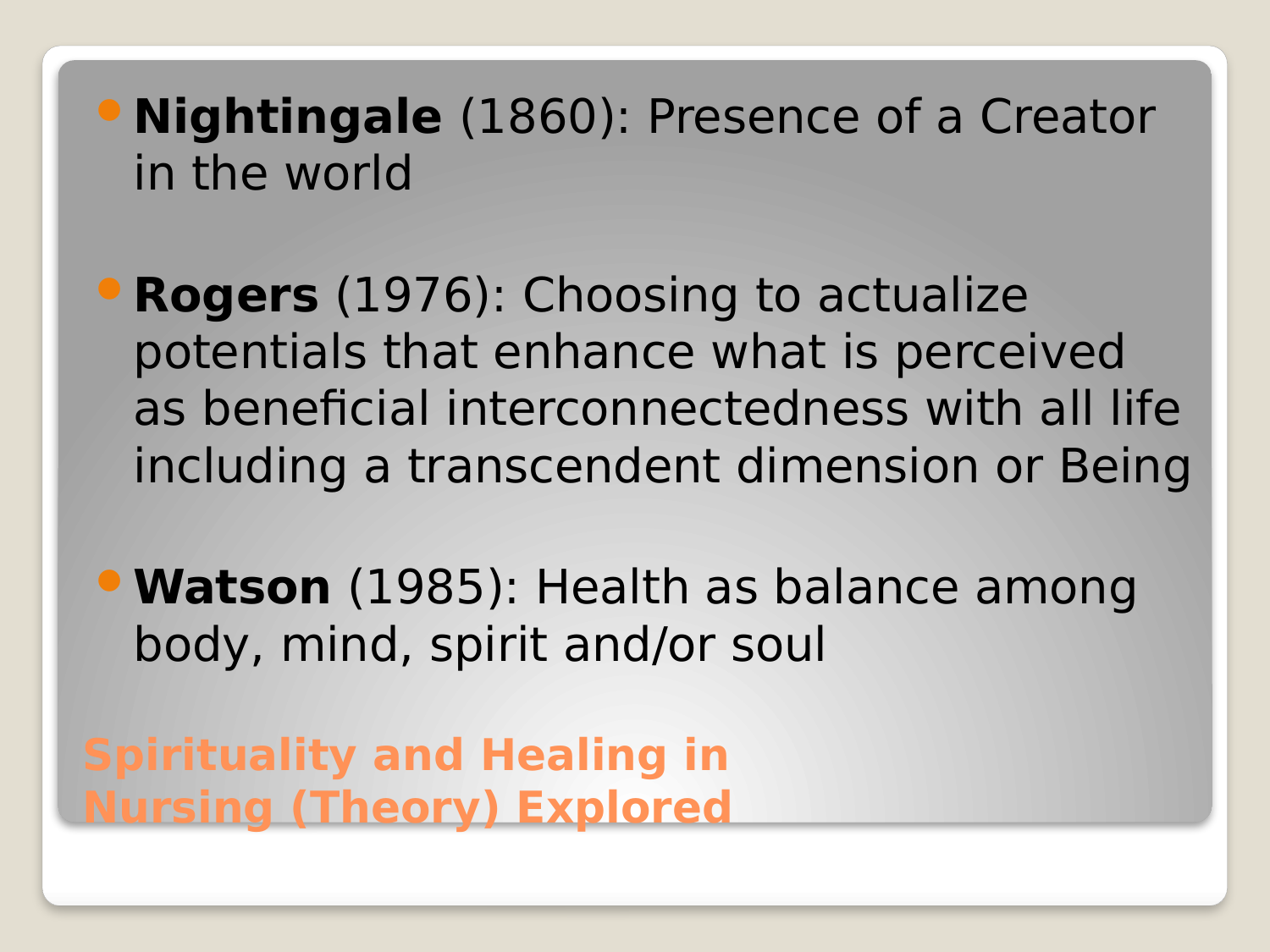

Nightingale (1860): Presence of a Creator in the world

Rogers (1976): Choosing to actualize potentials that enhance what is perceived as beneficial interconnectedness with all life including a transcendent dimension or Being

Watson (1985): Health as balance among body, mind, spirit and/or soul

# Spirituality and Healing in Nursing (Theory) Explored